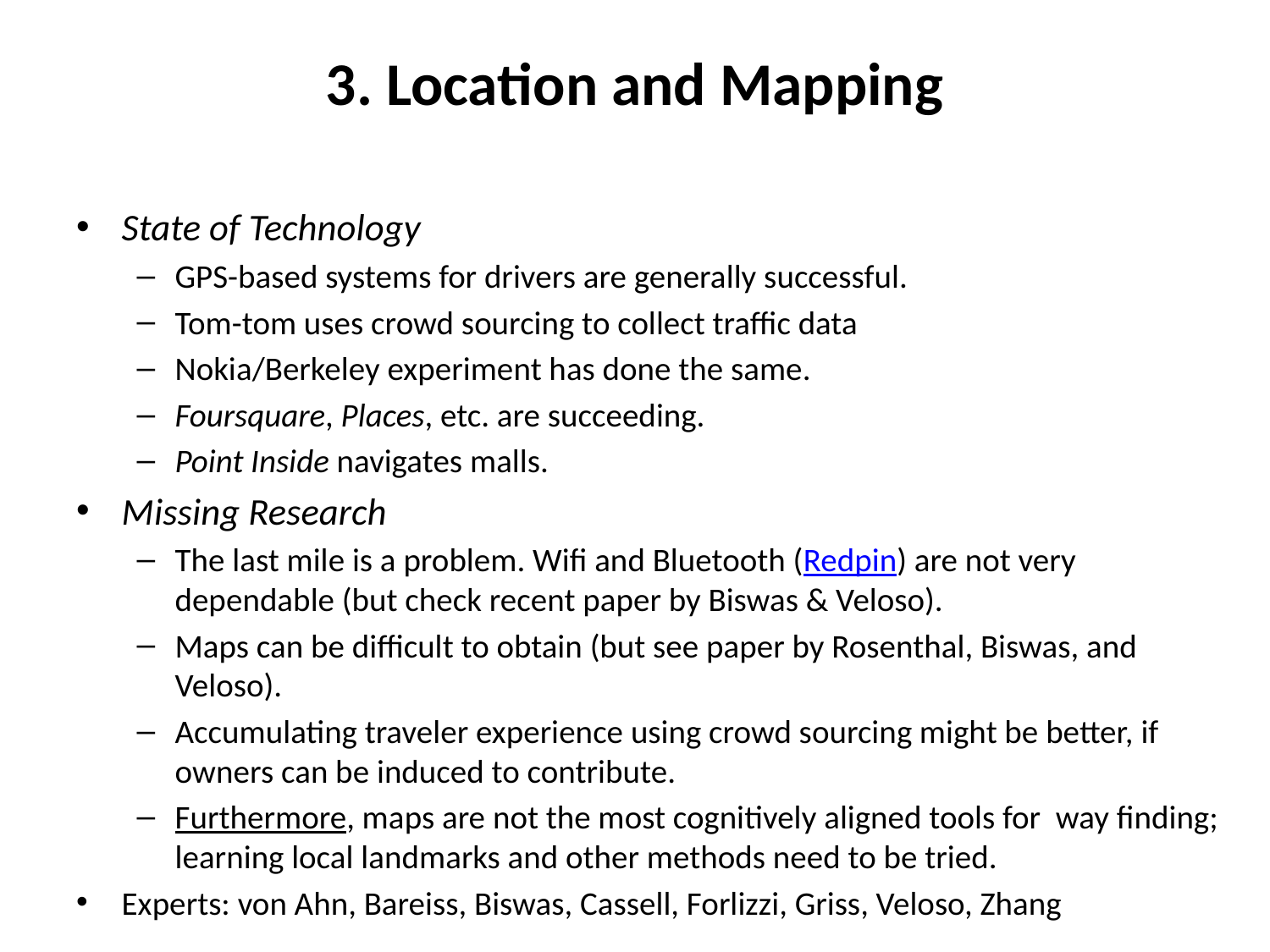

# 3. Location and Mapping
State of Technology
GPS-based systems for drivers are generally successful.
Tom-tom uses crowd sourcing to collect traffic data
Nokia/Berkeley experiment has done the same.
Foursquare, Places, etc. are succeeding.
Point Inside navigates malls.
Missing Research
The last mile is a problem. Wifi and Bluetooth (Redpin) are not very dependable (but check recent paper by Biswas & Veloso).
Maps can be difficult to obtain (but see paper by Rosenthal, Biswas, and Veloso).
Accumulating traveler experience using crowd sourcing might be better, if owners can be induced to contribute.
Furthermore, maps are not the most cognitively aligned tools for  way finding; learning local landmarks and other methods need to be tried.
Experts: von Ahn, Bareiss, Biswas, Cassell, Forlizzi, Griss, Veloso, Zhang